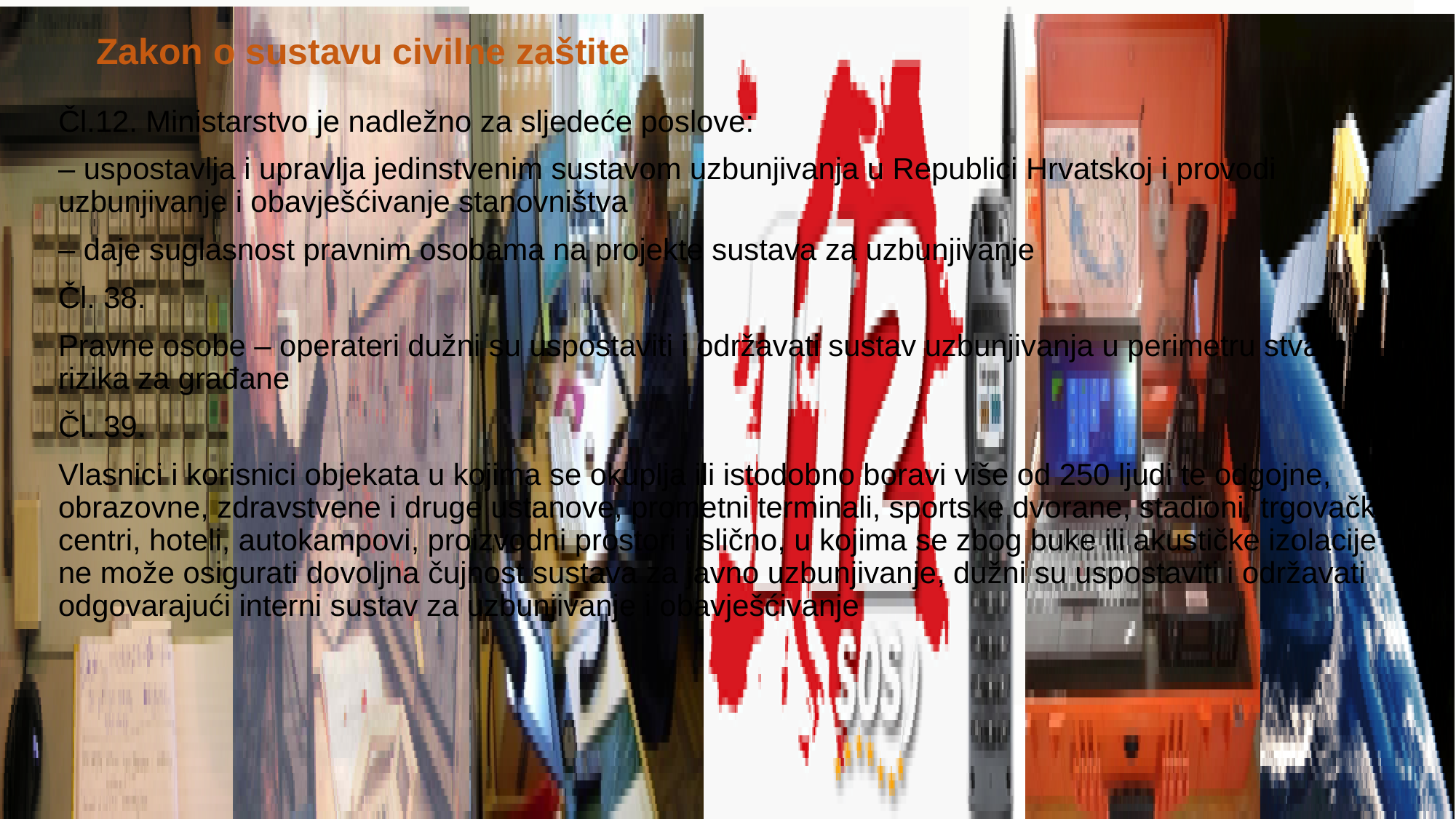

# Zakon o sustavu civilne zaštite
Čl.12. Ministarstvo je nadležno za sljedeće poslove:
– uspostavlja i upravlja jedinstvenim sustavom uzbunjivanja u Republici Hrvatskoj i provodi uzbunjivanje i obavješćivanje stanovništva
– daje suglasnost pravnim osobama na projekte sustava za uzbunjivanje
Čl. 38.
Pravne osobe – operateri dužni su uspostaviti i održavati sustav uzbunjivanja u perimetru stvarnih rizika za građane
Čl. 39.
Vlasnici i korisnici objekata u kojima se okuplja ili istodobno boravi više od 250 ljudi te odgojne, obrazovne, zdravstvene i druge ustanove, prometni terminali, sportske dvorane, stadioni, trgovački centri, hoteli, autokampovi, proizvodni prostori i slično, u kojima se zbog buke ili akustičke izolacije ne može osigurati dovoljna čujnost sustava za javno uzbunjivanje, dužni su uspostaviti i održavati odgovarajući interni sustav za uzbunjivanje i obavješćivanje